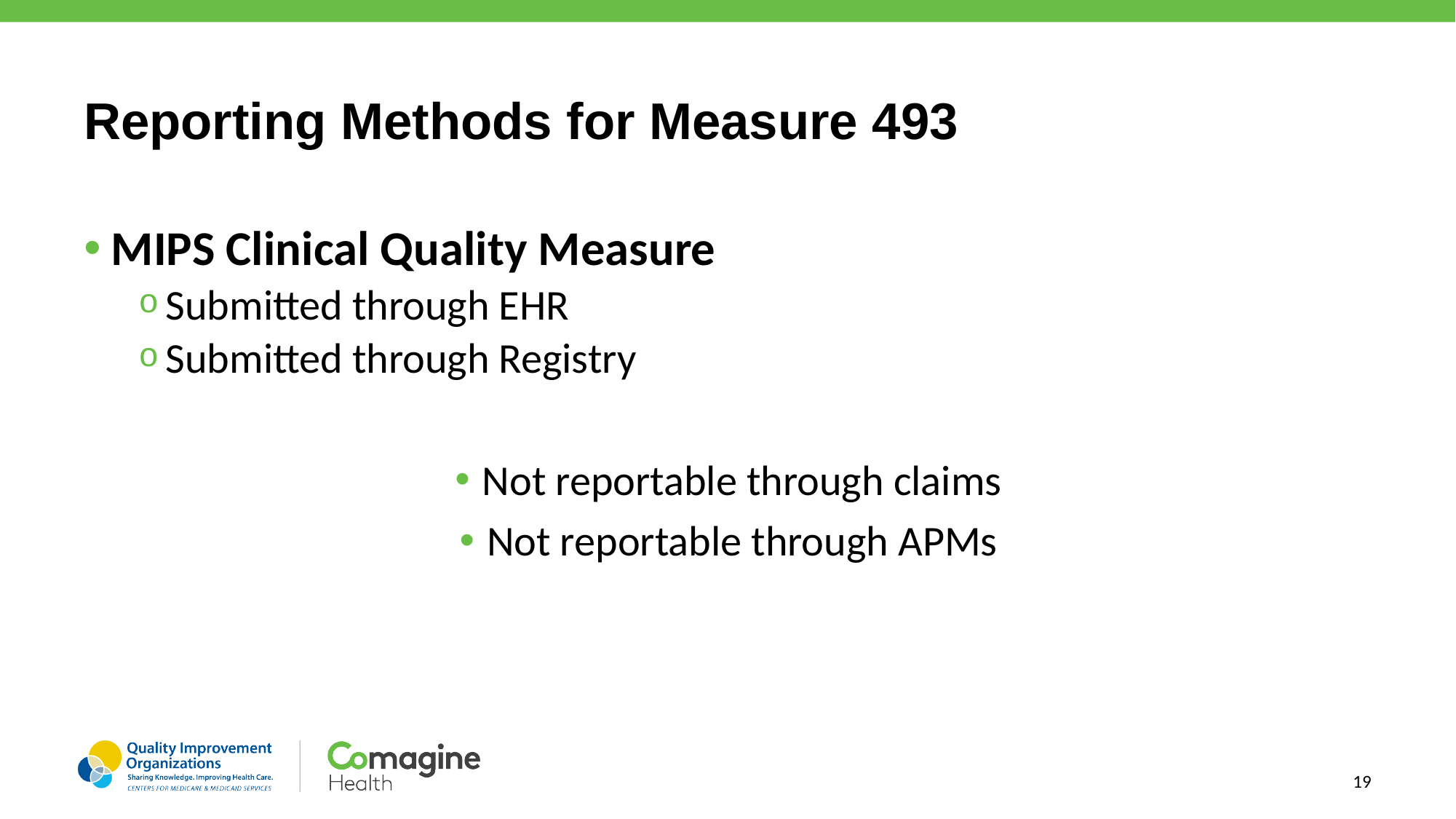

# Reporting Methods for Measure 493
MIPS Clinical Quality Measure
Submitted through EHR
Submitted through Registry

Not reportable through claims
Not reportable through APMs